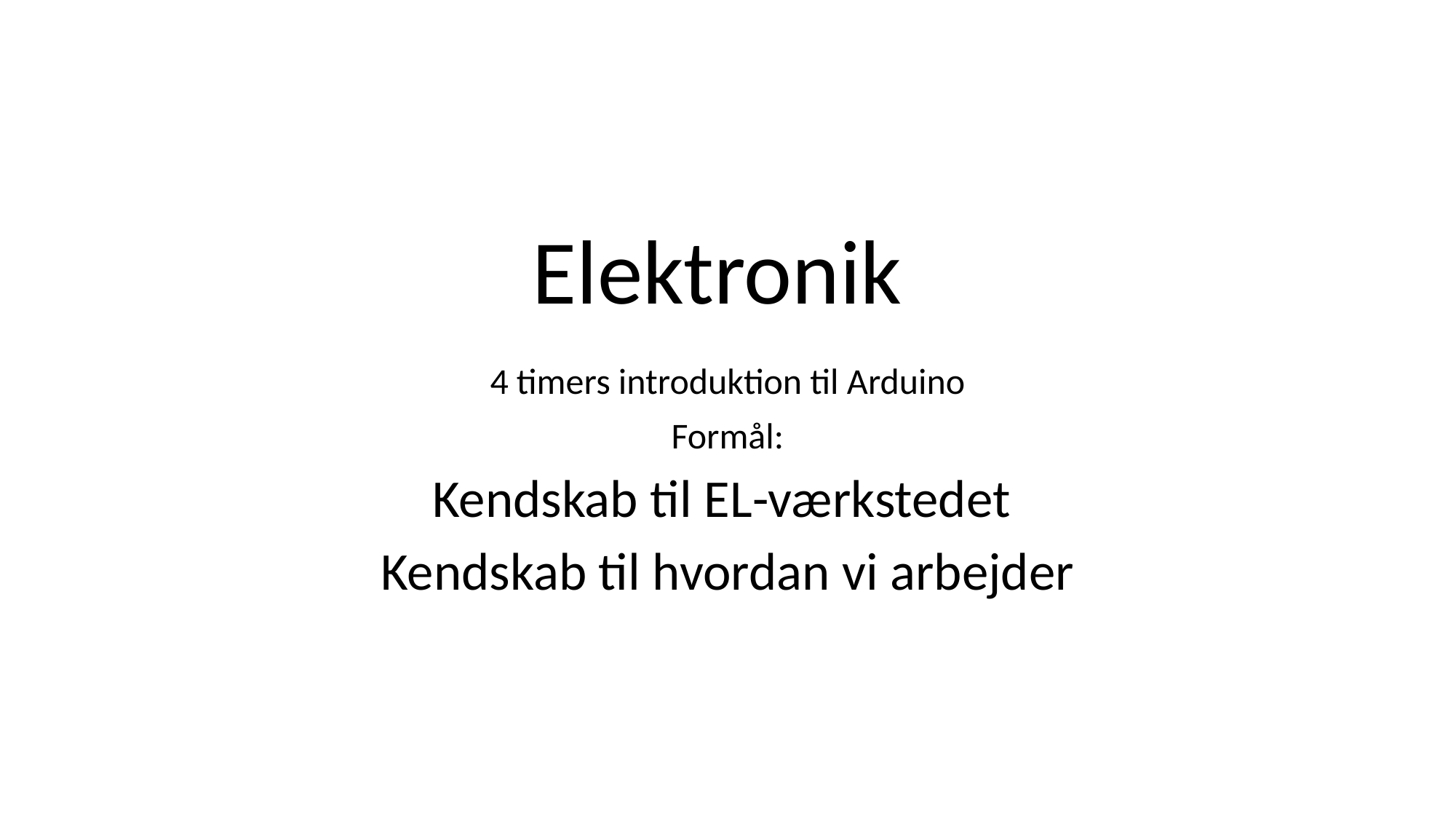

# Elektronik
4 timers introduktion til Arduino
Formål:
Kendskab til EL-værkstedet
Kendskab til hvordan vi arbejder